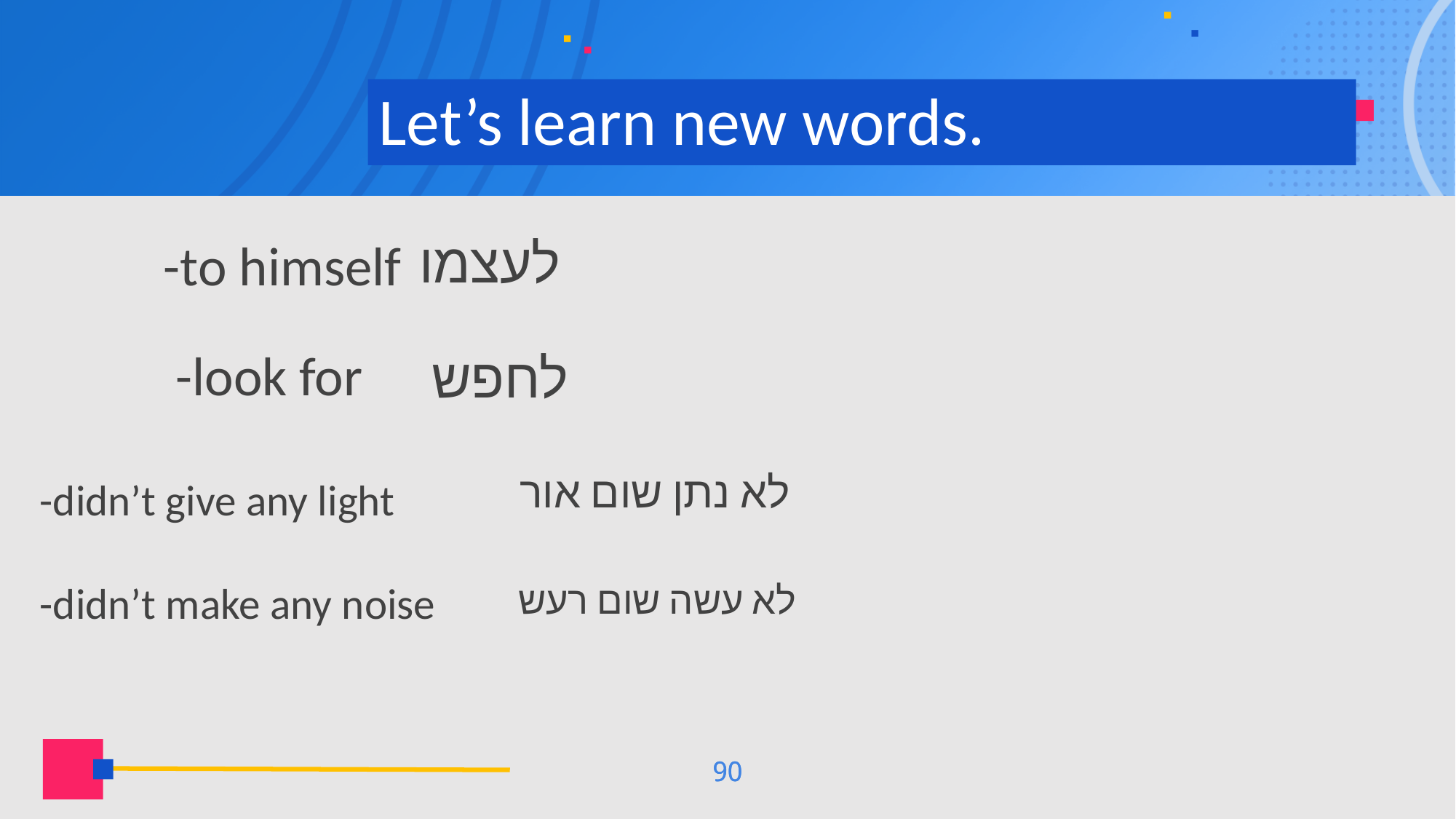

# Let’s learn new words.
לעצמו
to himself-

look for-

לחפש
לא נתן שום אור
didn’t give any light-

לא עשה שום רעש
didn’t make any noise-